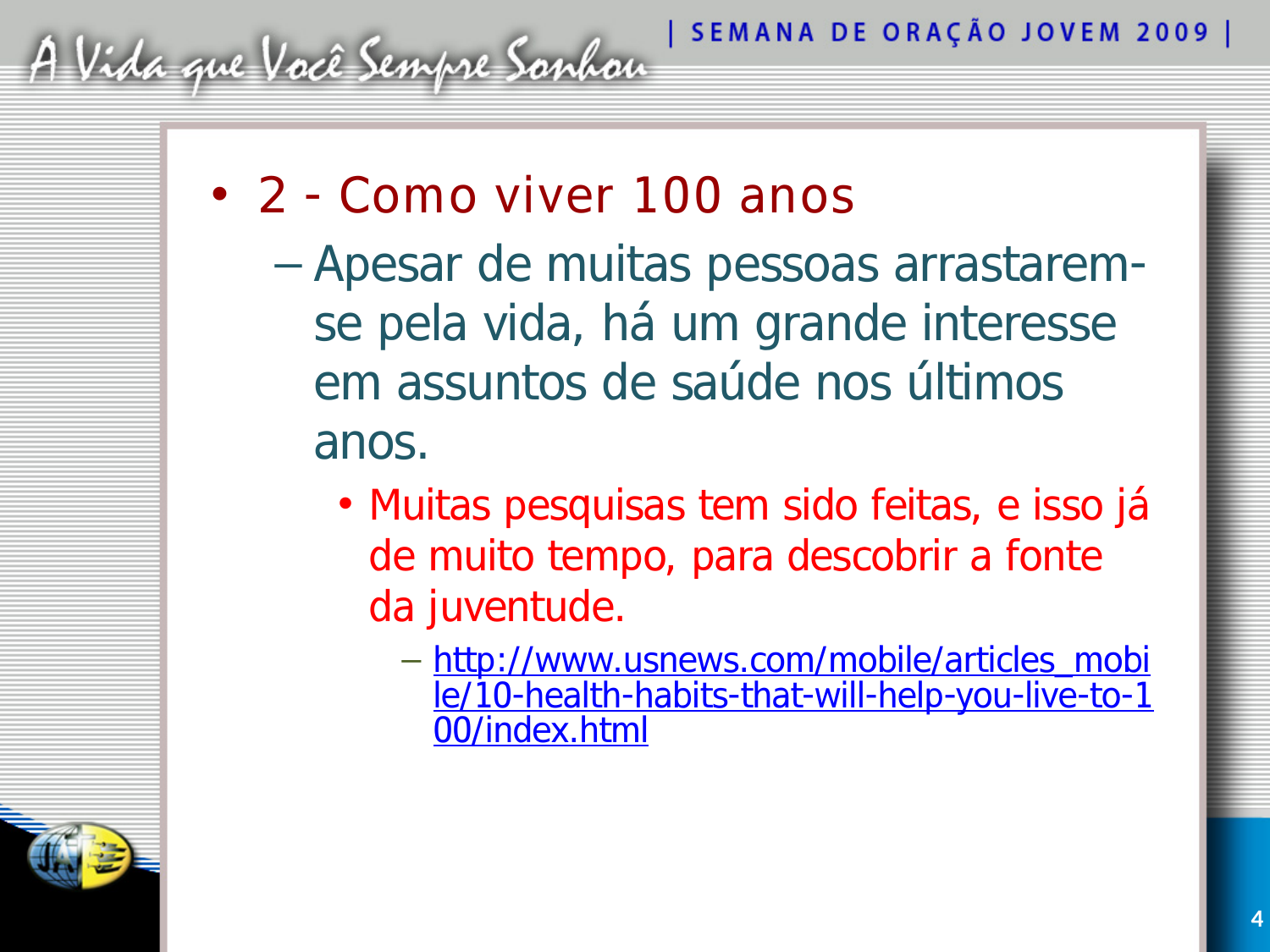

2 - Como viver 100 anos
Apesar de muitas pessoas arrastarem-se pela vida, há um grande interesse em assuntos de saúde nos últimos anos.
Muitas pesquisas tem sido feitas, e isso já de muito tempo, para descobrir a fonte da juventude.
http://www.usnews.com/mobile/articles_mobile/10-health-habits-that-will-help-you-live-to-100/index.html
4